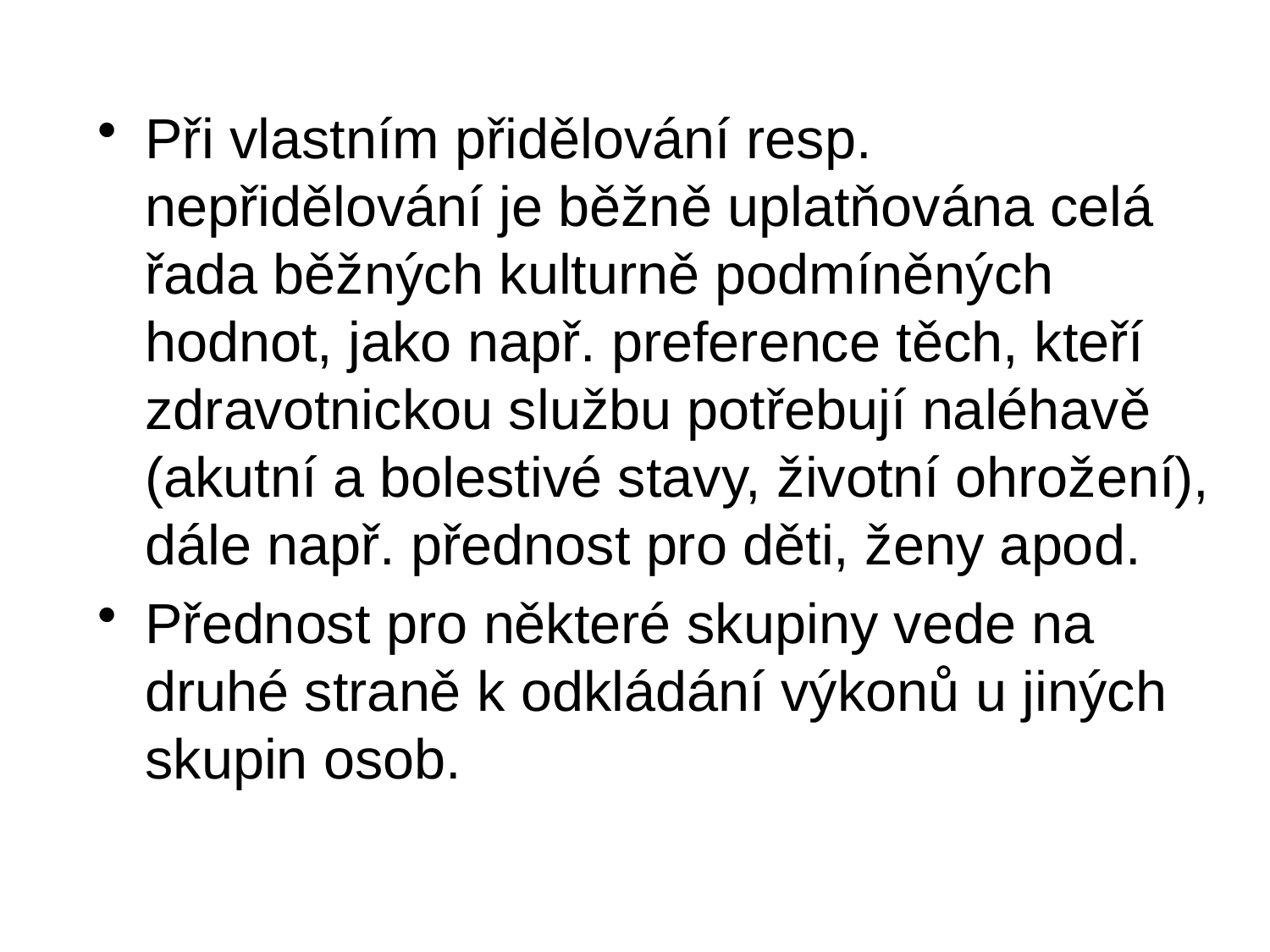

Při vlastním přidělování resp. nepřidělování je běžně uplatňována celá řada běžných kulturně podmíněných hodnot, jako např. preference těch, kteří zdravotnickou službu potřebují naléhavě (akutní a bolestivé stavy, životní ohrožení), dále např. přednost pro děti, ženy apod.
Přednost pro některé skupiny vede na druhé straně k odkládání výkonů u jiných skupin osob.